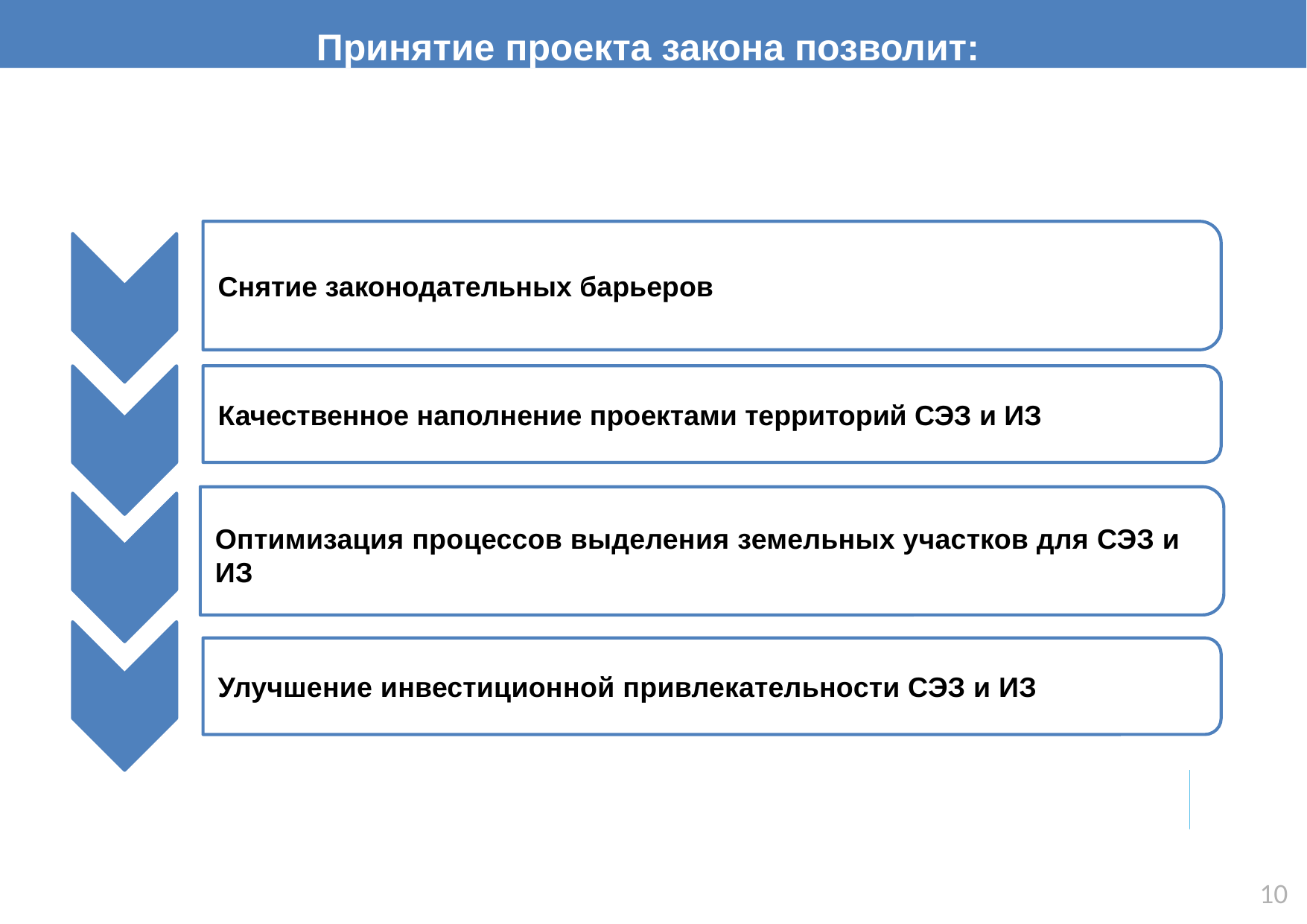

Принятие проекта закона позволит:

Снятие законодательных барьеров

Привлечения иностранных инвестиции в СЭЗ и ИЗ

Качественное наполнение проектами территорий СЭЗ и ИЗ

Оптимизация процессов выделения земельных участков для СЭЗ и ИЗ
Создание новых рабочих мест

Улучшение инвестиционной привлекательности СЭЗ и ИЗ

10